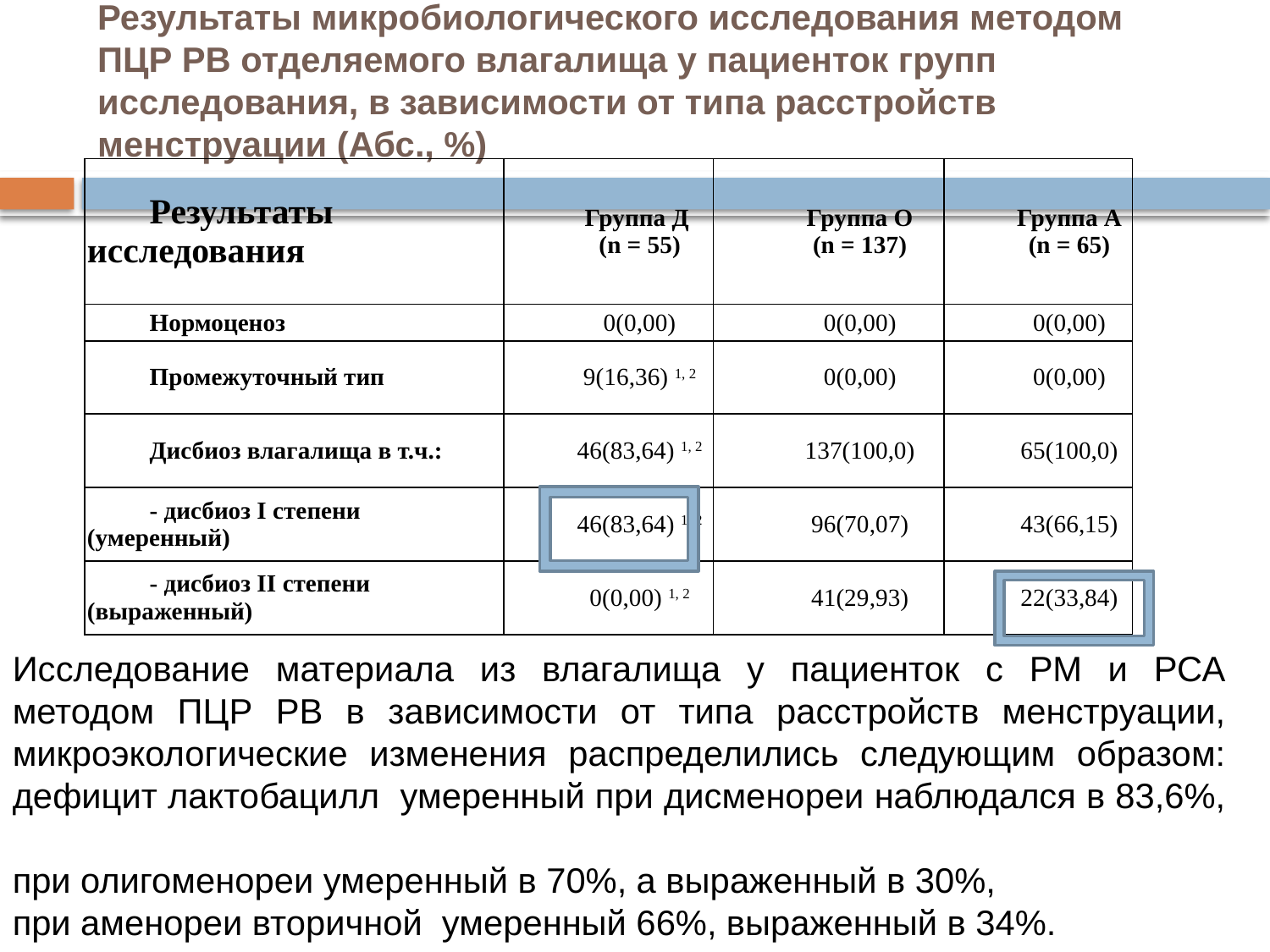

# Результаты микробиологического исследования методом ПЦР РВ отделяемого влагалища у пациенток групп исследования, в зависимости от типа расстройств менструации (Абс., %)
| Результаты исследования | Группа Д (n = 55) | Группа О (n = 137) | Группа А (n = 65) |
| --- | --- | --- | --- |
| Нормоценоз | 0(0,00) | 0(0,00) | 0(0,00) |
| Промежуточный тип | 9(16,36) 1, 2 | 0(0,00) | 0(0,00) |
| Дисбиоз влагалища в т.ч.: | 46(83,64) 1, 2 | 137(100,0) | 65(100,0) |
| - дисбиоз I степени (умеренный) | 46(83,64) 1, 2 | 96(70,07) | 43(66,15) |
| - дисбиоз II степени (выраженный) | 0(0,00) 1, 2 | 41(29,93) | 22(33,84) |

Исследование материала из влагалища у пациенток с РМ и РСА методом ПЦР РВ в зависимости от типа расстройств менструации, микроэкологические изменения распределились следующим образом: дефицит лактобацилл  умеренный при дисменореи наблюдался в 83,6%,
при олигоменореи умеренный в 70%, а выраженный в 30%,
при аменореи вторичной  умеренный 66%, выраженный в 34%.